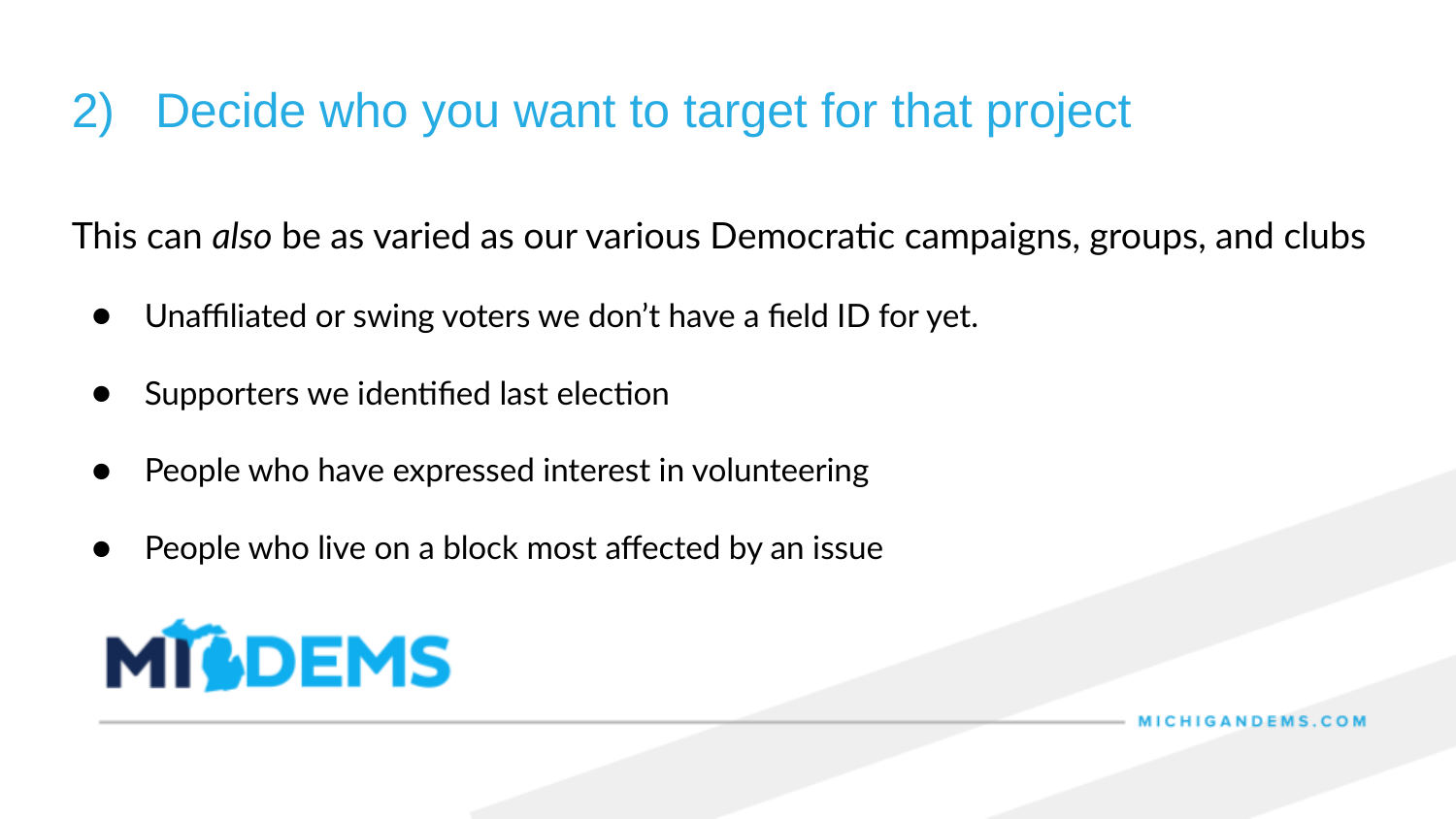

2)   Decide who you want to target for that project

This can also be as varied as our various Democratic campaigns, groups, and clubs
Unaffiliated or swing voters we don’t have a field ID for yet.
Supporters we identified last election
People who have expressed interest in volunteering
People who live on a block most affected by an issue